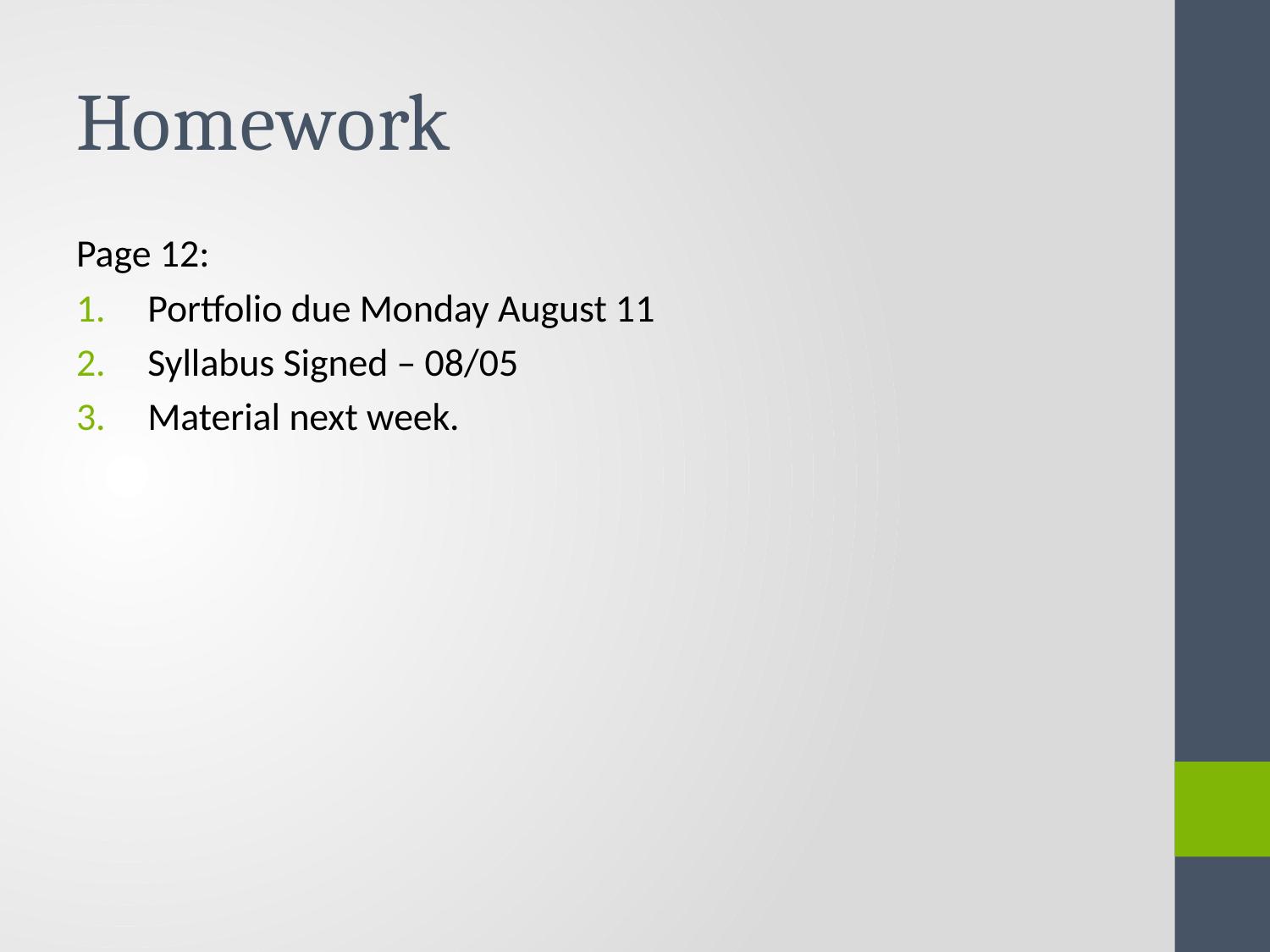

# Homework
Page 12:
Portfolio due Monday August 11
Syllabus Signed – 08/05
Material next week.